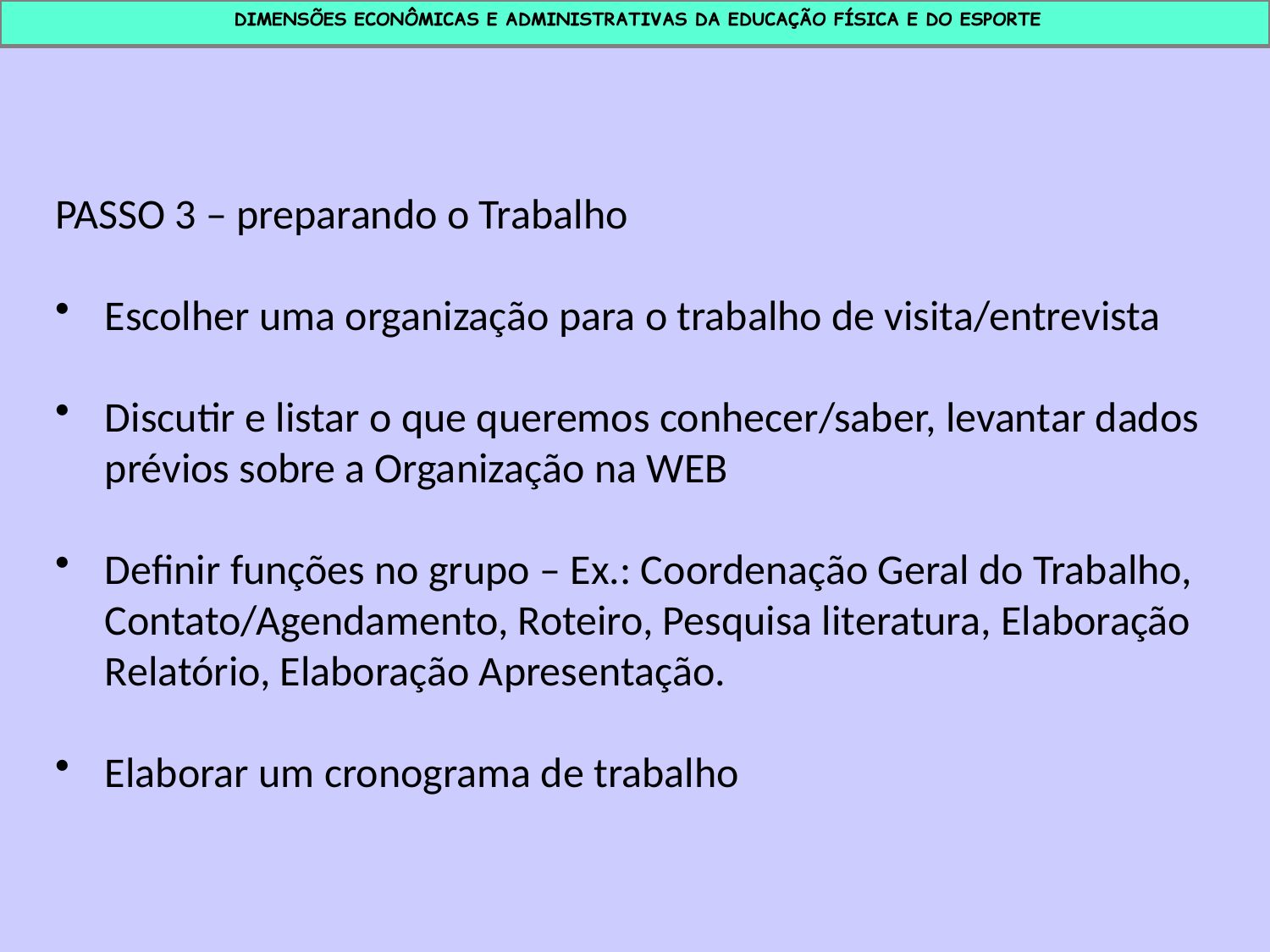

DIMENSÕES ECONÔMICAS E ADMINISTRATIVAS DA EDUCAÇÃO FÍSICA E DO ESPORTE
PASSO 3 – preparando o Trabalho

Escolher uma organização para o trabalho de visita/entrevista

Discutir e listar o que queremos conhecer/saber, levantar dados prévios sobre a Organização na WEB

Definir funções no grupo – Ex.: Coordenação Geral do Trabalho, Contato/Agendamento, Roteiro, Pesquisa literatura, Elaboração Relatório, Elaboração Apresentação.

Elaborar um cronograma de trabalho
REDE